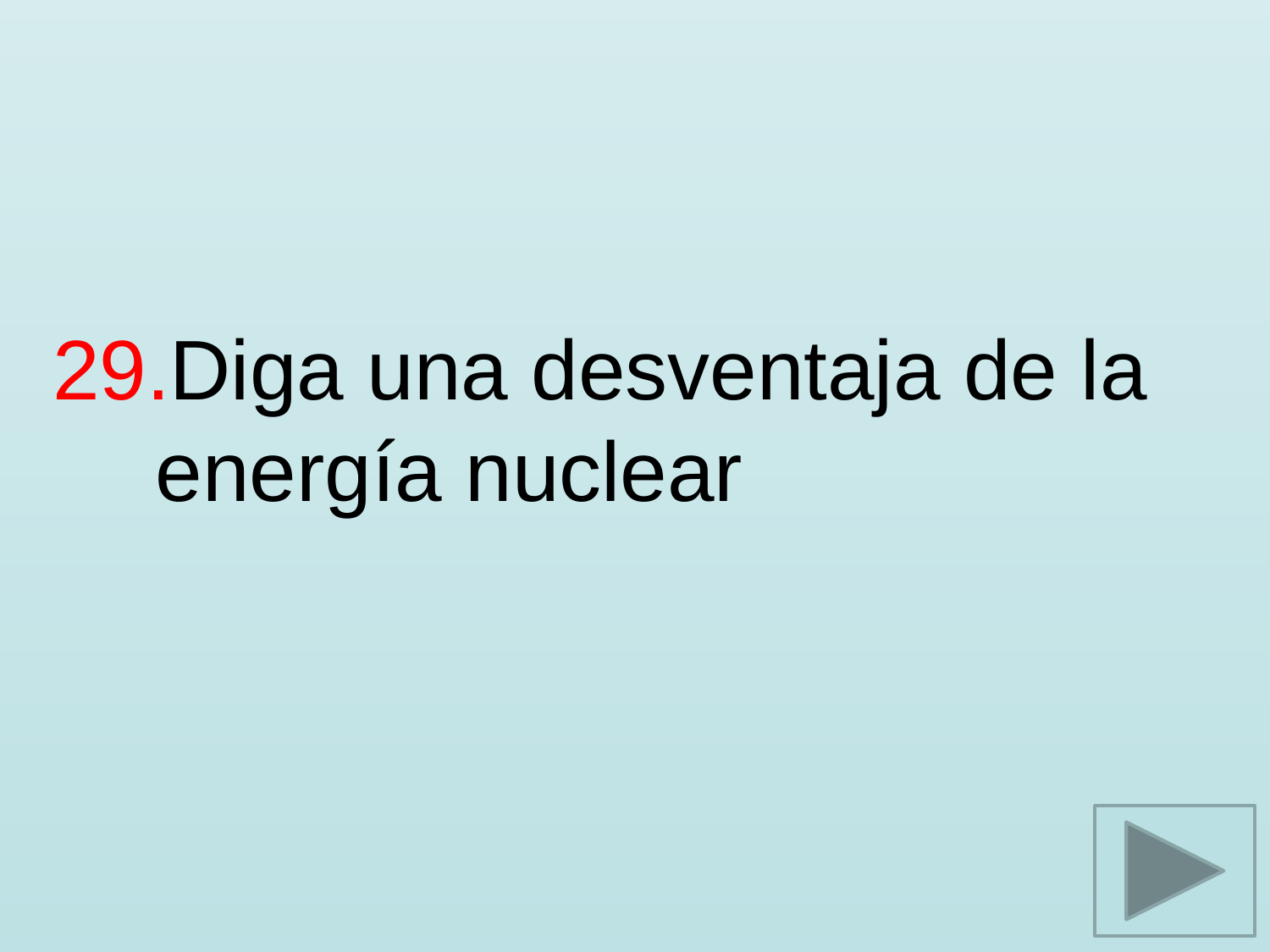

# Diga una desventaja de la energía nuclear